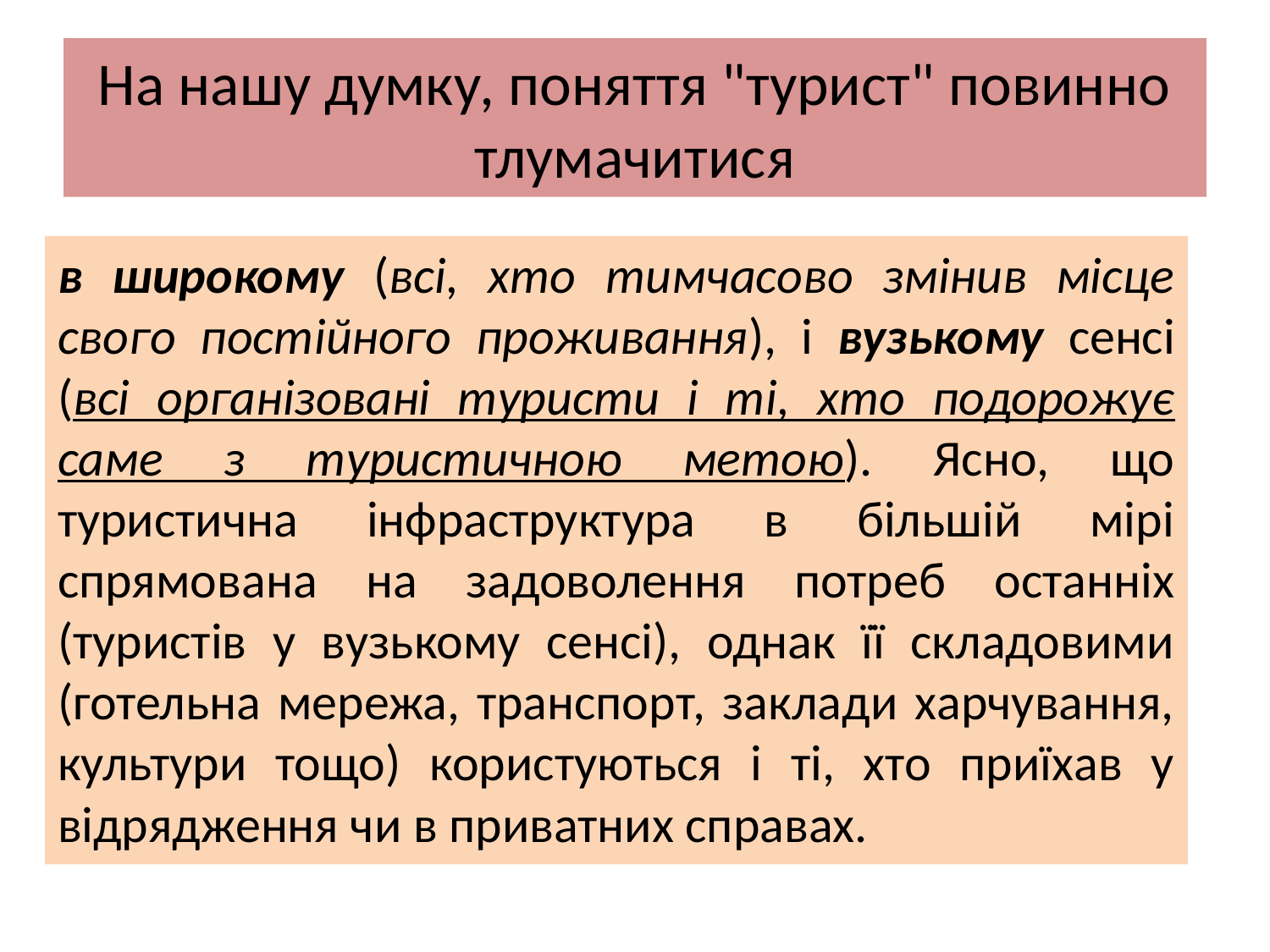

# На нашу думку, поняття "турист" повинно тлумачитися
в широкому (всі, хто тимчасово змінив місце свого постійного проживання), і вузькому сенсі (всі організовані туристи і ті, хто подорожує саме з туристичною метою). Ясно, що туристична інфраструктура в більшій мірі спрямована на задоволення потреб останніх (туристів у вузькому сенсі), однак її складовими (готельна мережа, транспорт, заклади харчування, культури тощо) користуються і ті, хто приїхав у відрядження чи в приватних справах.